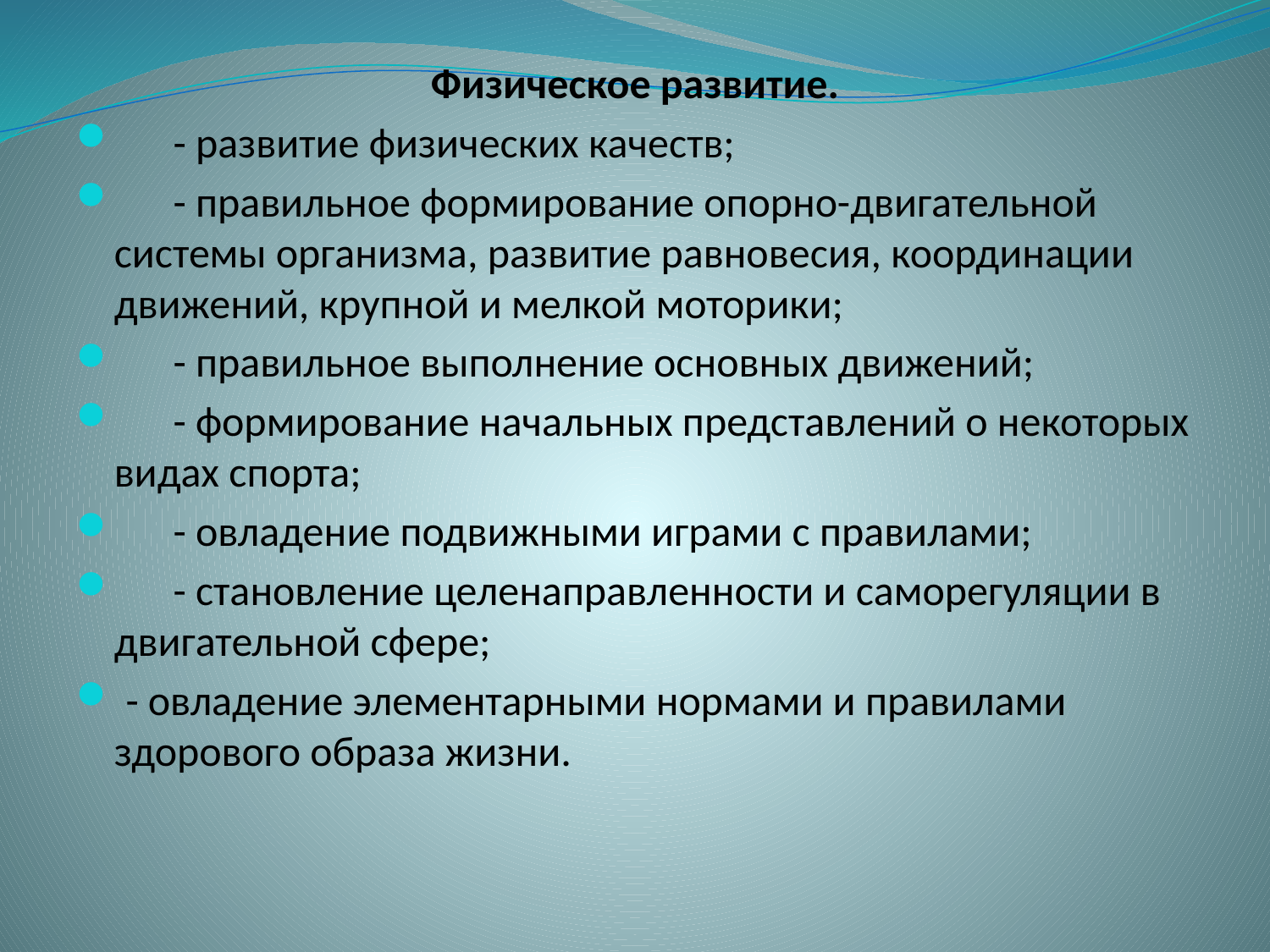

Физическое развитие.
      - развитие физических качеств;
      - правильное формирование опорно-двигательной системы организма, развитие равновесия, координации  движений, крупной и мелкой моторики;
      - правильное выполнение основных движений;
      - формирование начальных представлений о некоторых видах спорта;
      - овладение подвижными играми с правилами;
      - становление целенаправленности и саморегуляции в двигательной сфере;
 - овладение элементарными нормами и правилами здорового образа жизни.